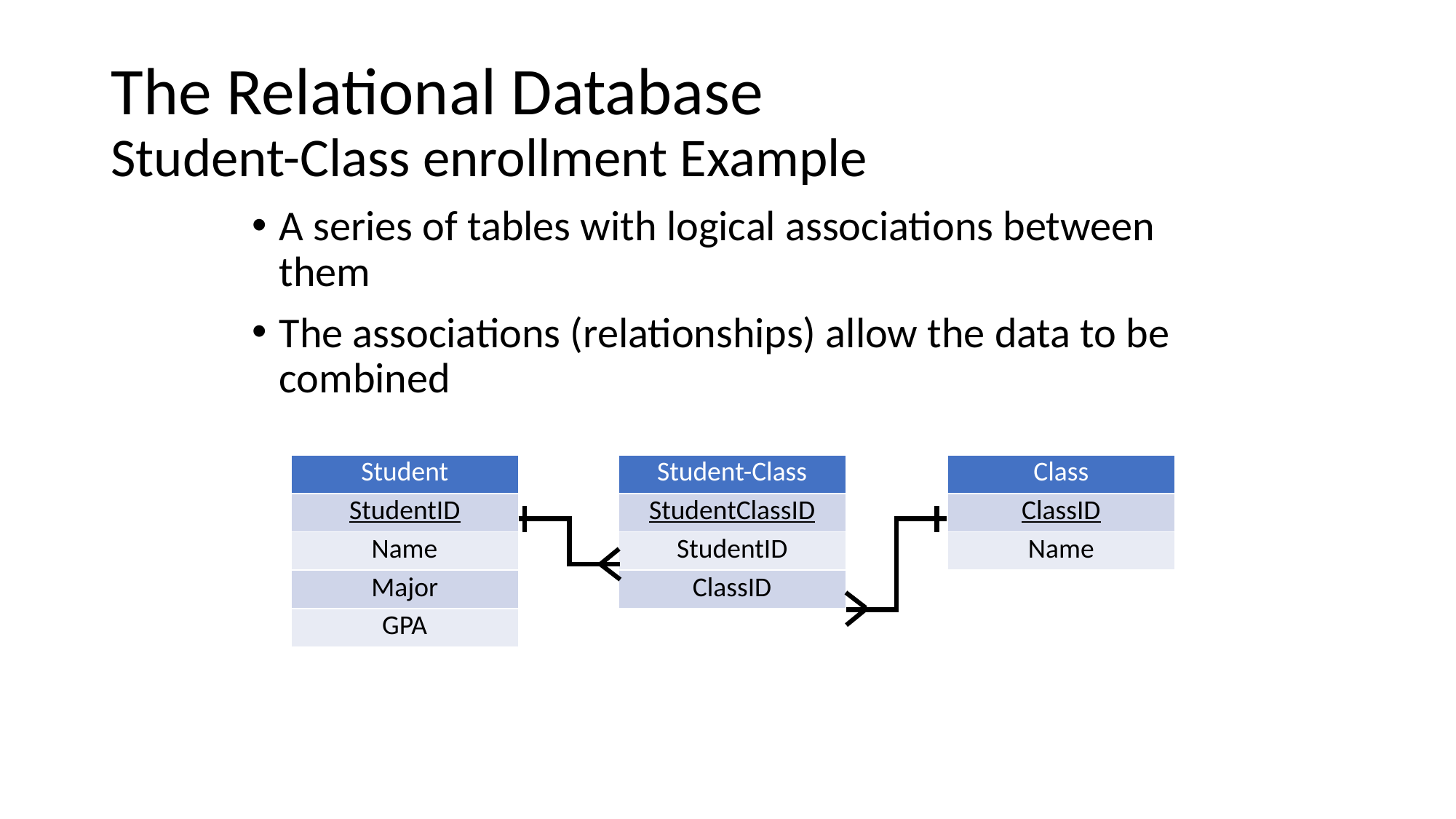

# The Relational Database Student-Class enrollment Example
A series of tables with logical associations between them
The associations (relationships) allow the data to be combined

| Student |
| --- |
| StudentID |
| Name |
| Major |
| GPA |
| Student-Class |
| --- |
| StudentClassID |
| StudentID |
| ClassID |
| Class |
| --- |
| ClassID |
| Name |